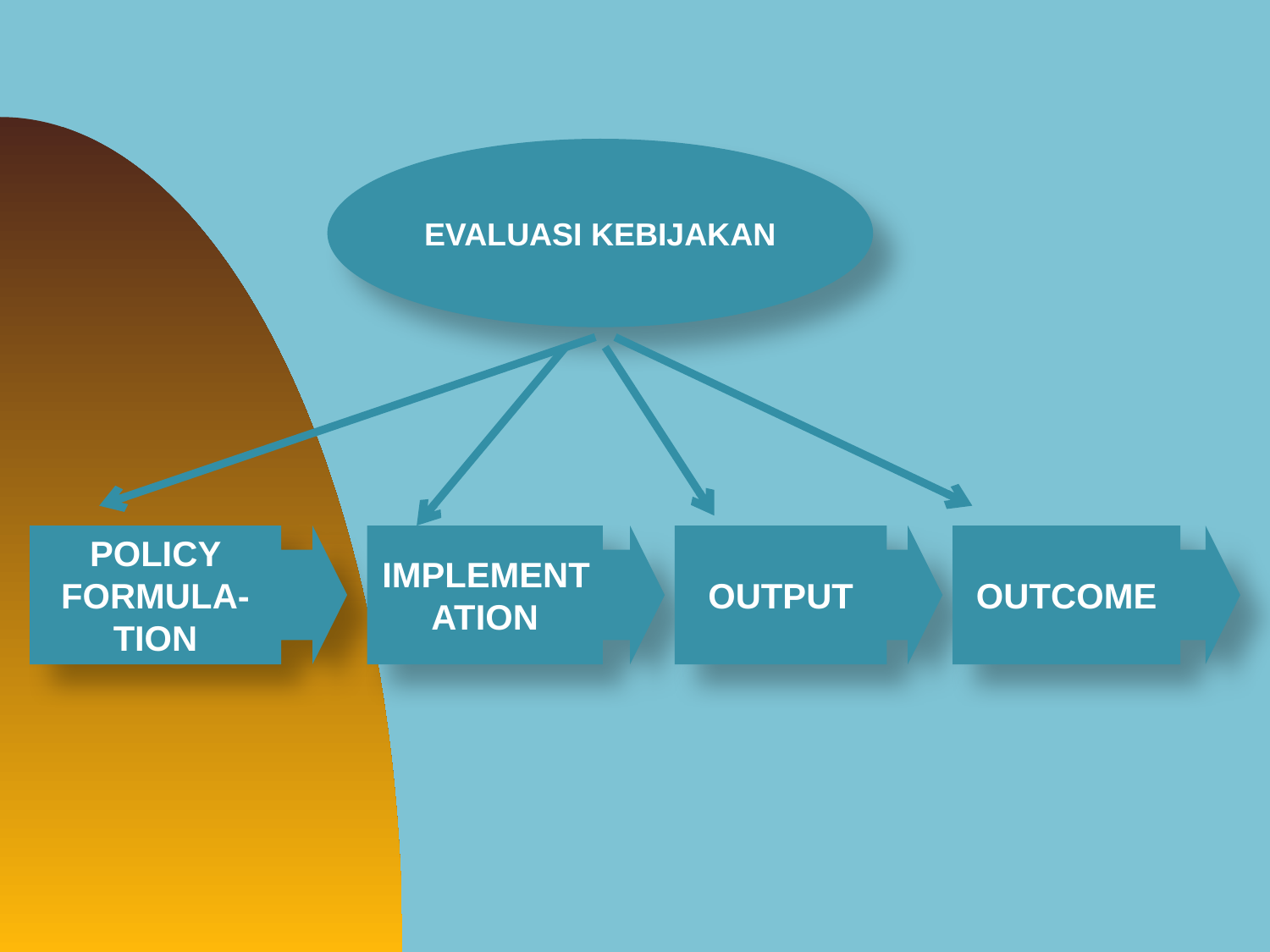

EVALUASI KEBIJAKAN
POLICY
FORMULA-
TION
IMPLEMENTATION
OUTPUT
OUTCOME